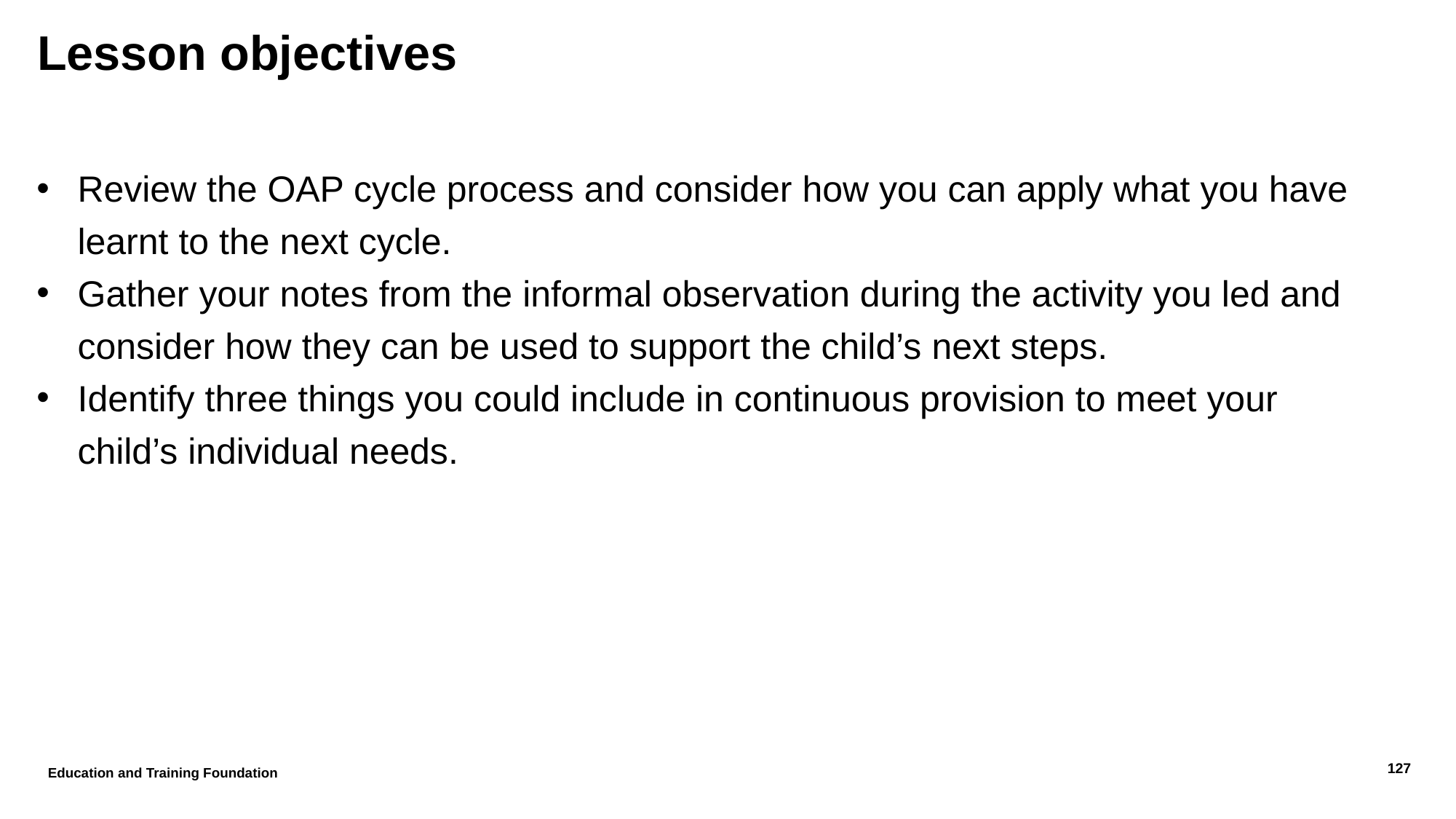

# Lesson objectives
Review the OAP cycle process and consider how you can apply what you have learnt to the next cycle.
Gather your notes from the informal observation during the activity you led and consider how they can be used to support the child’s next steps.
Identify three things you could include in continuous provision to meet your child’s individual needs.

Education and Training Foundation
127